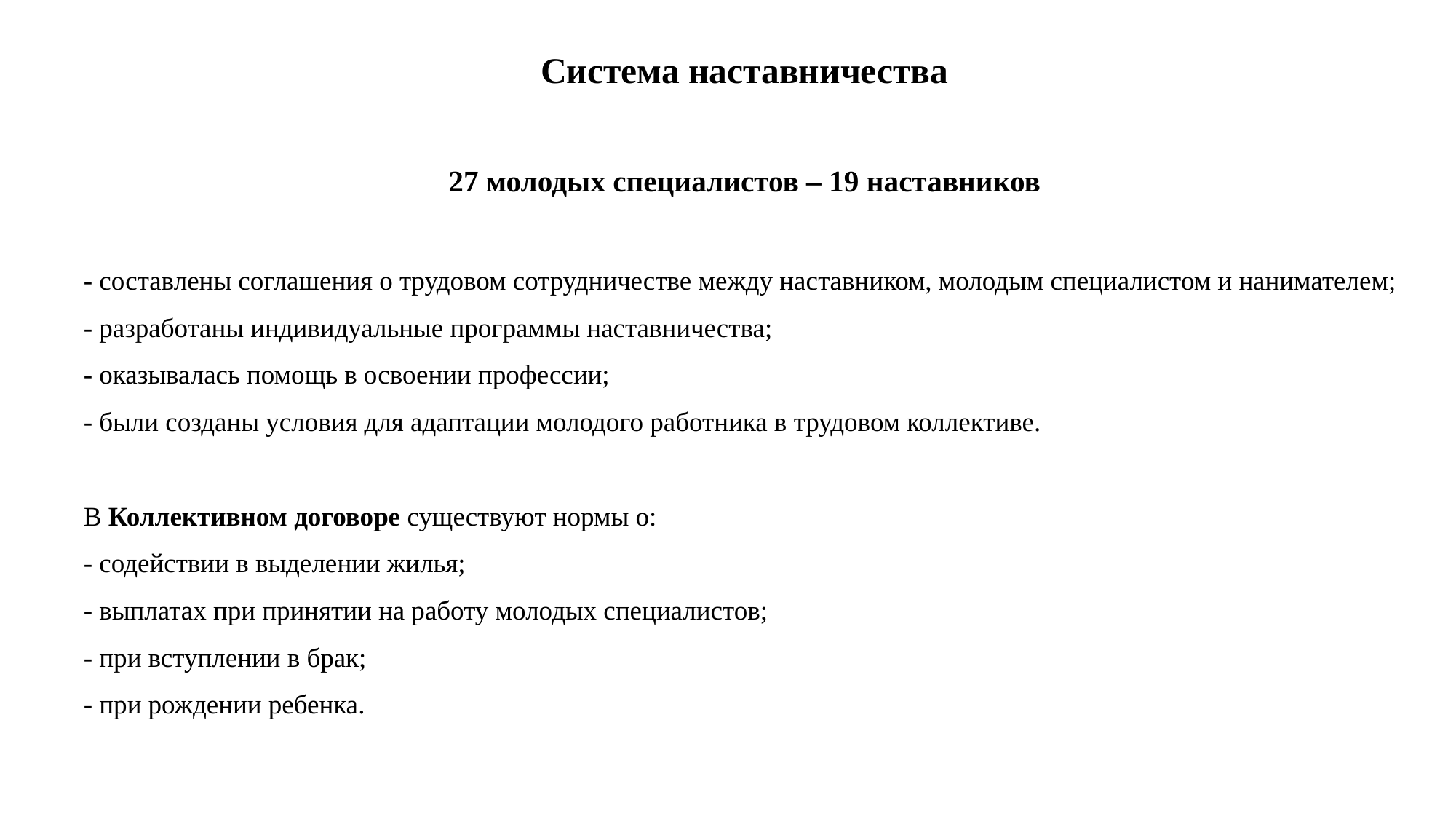

Система наставничества

27 молодых специалистов – 19 наставников

- составлены соглашения о трудовом сотрудничестве между наставником, молодым специалистом и нанимателем;
- разработаны индивидуальные программы наставничества;
- оказывалась помощь в освоении профессии;
- были созданы условия для адаптации молодого работника в трудовом коллективе.

В Коллективном договоре существуют нормы о:
- содействии в выделении жилья;
- выплатах при принятии на работу молодых специалистов;
- при вступлении в брак;
- при рождении ребенка.